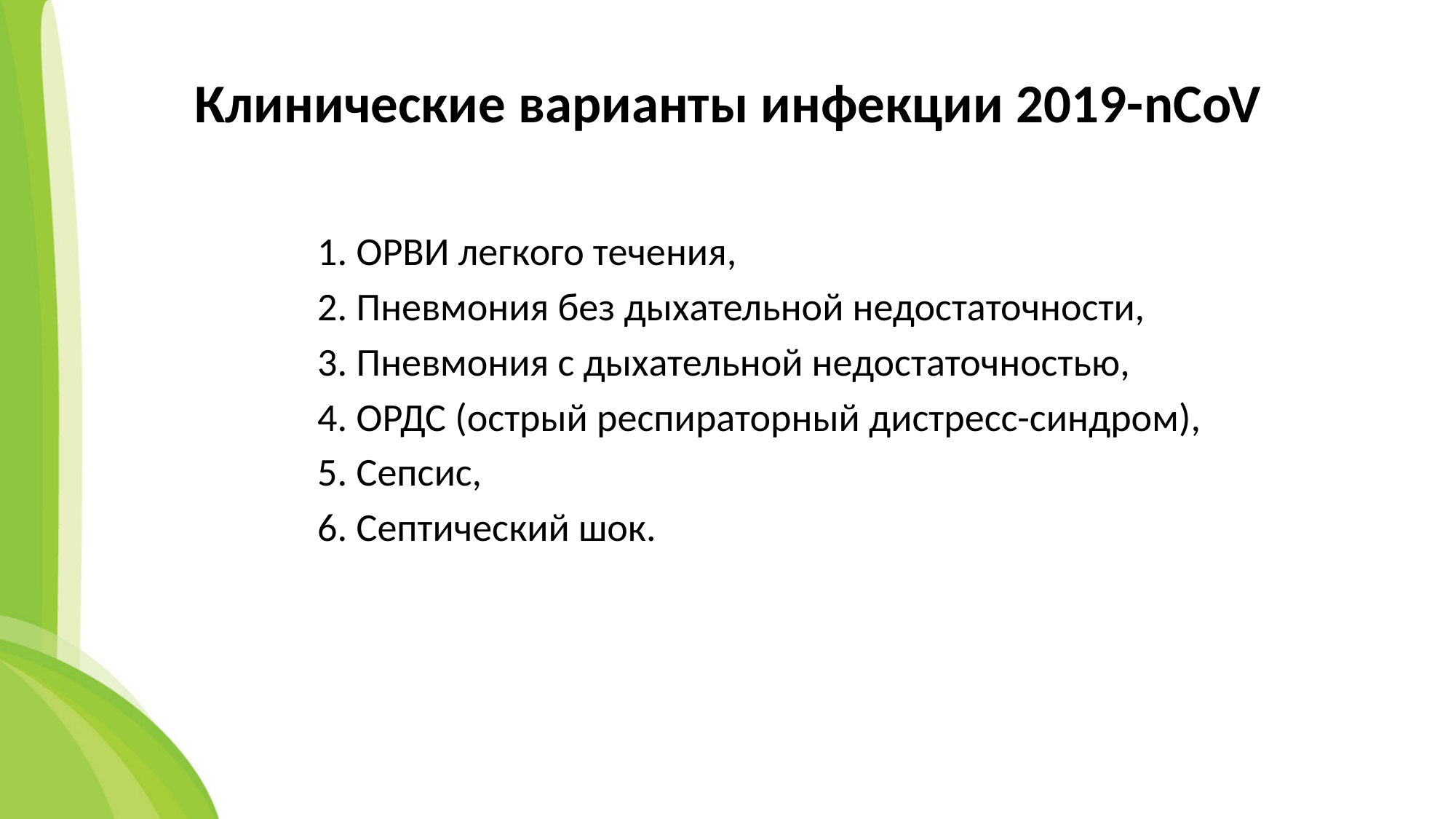

# Клинические варианты инфекции 2019-nCoV
1. ОРВИ легкого течения,
2. Пневмония без дыхательной недостаточности,
3. Пневмония с дыхательной недостаточностью,
4. ОРДС (острый респираторный дистресс-синдром),
5. Сепсис,
6. Септический шок.